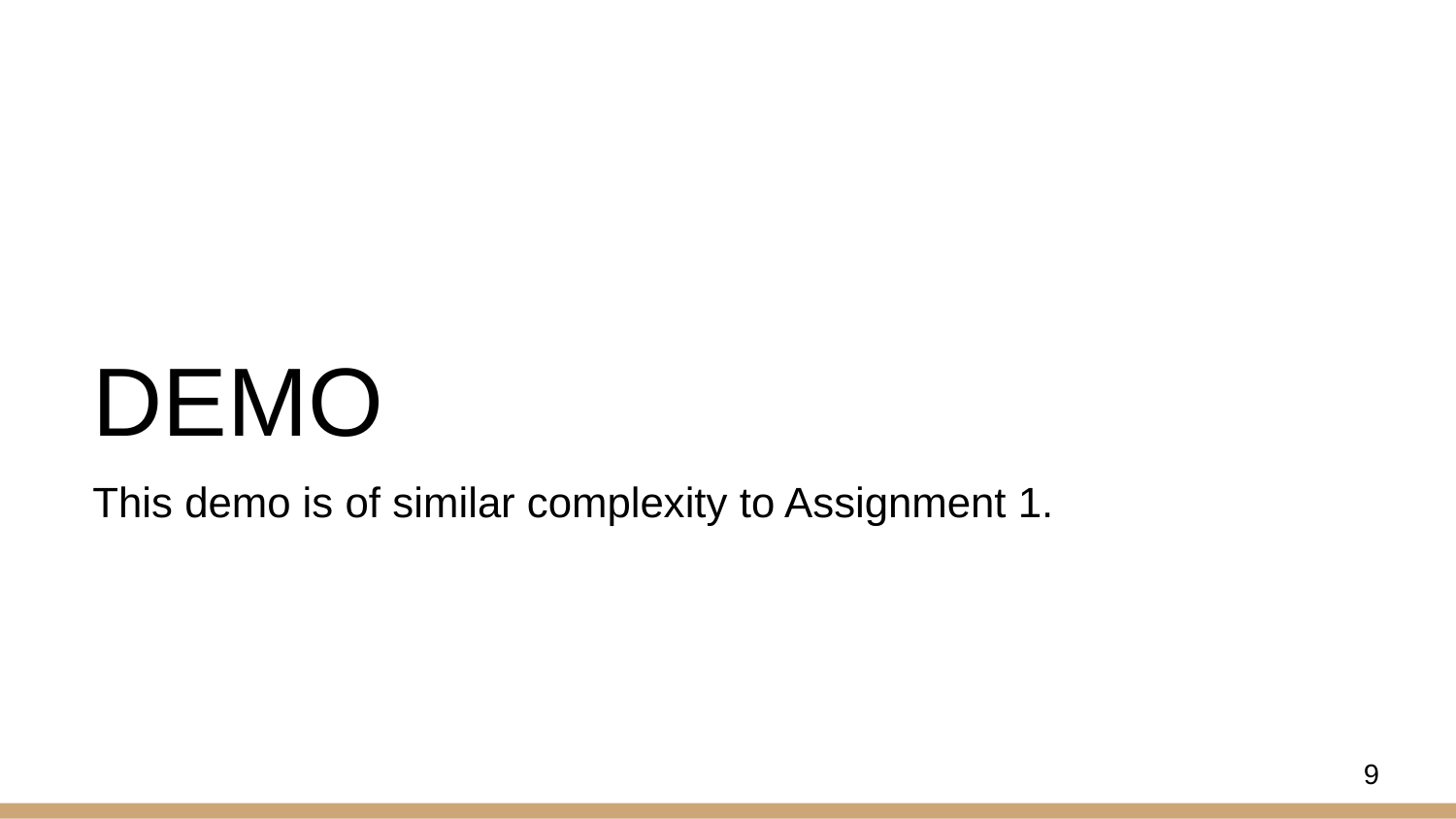

# DEMO
This demo is of similar complexity to Assignment 1.
9